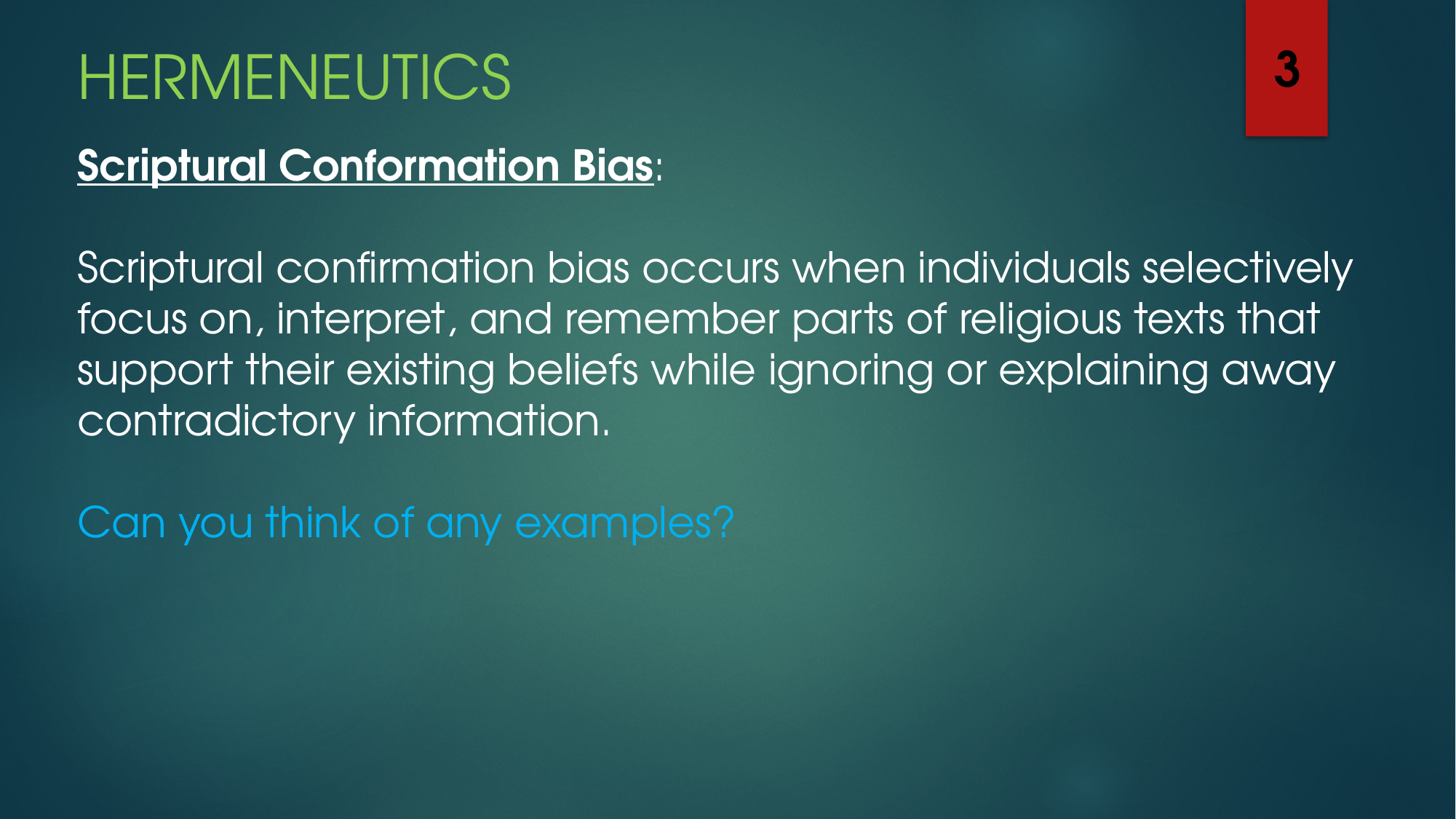

Hermeneutics
3
Scriptural Conformation Bias:

Scriptural confirmation bias occurs when individuals selectively focus on, interpret, and remember parts of religious texts that support their existing beliefs while ignoring or explaining away contradictory information.

Can you think of any examples?